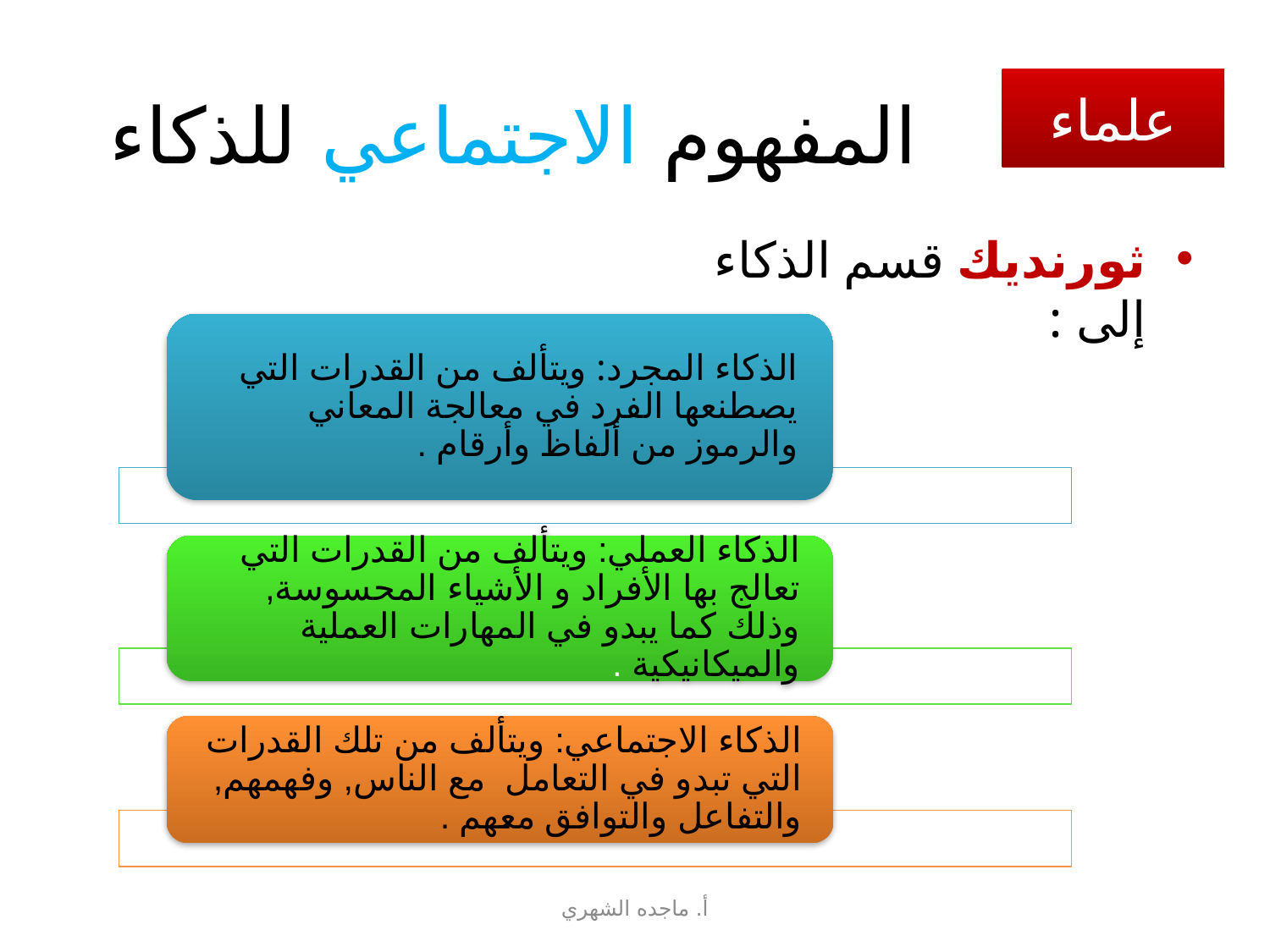

# المفهوم الاجتماعي للذكاء
علماء
ثورنديك قسم الذكاء إلى :

الذكاء المجرد: ويتألف من القدرات التي يصطنعها الفرد في معالجة المعاني والرموز من ألفاظ وأرقام .
الذكاء العملي: ويتألف من القدرات التي تعالج بها الأفراد و الأشياء المحسوسة, وذلك كما يبدو في المهارات العملية والميكانيكية .
الذكاء الاجتماعي: ويتألف من تلك القدرات التي تبدو في التعامل  مع الناس, وفهمهم, والتفاعل والتوافق معهم .
أ. ماجده الشهري